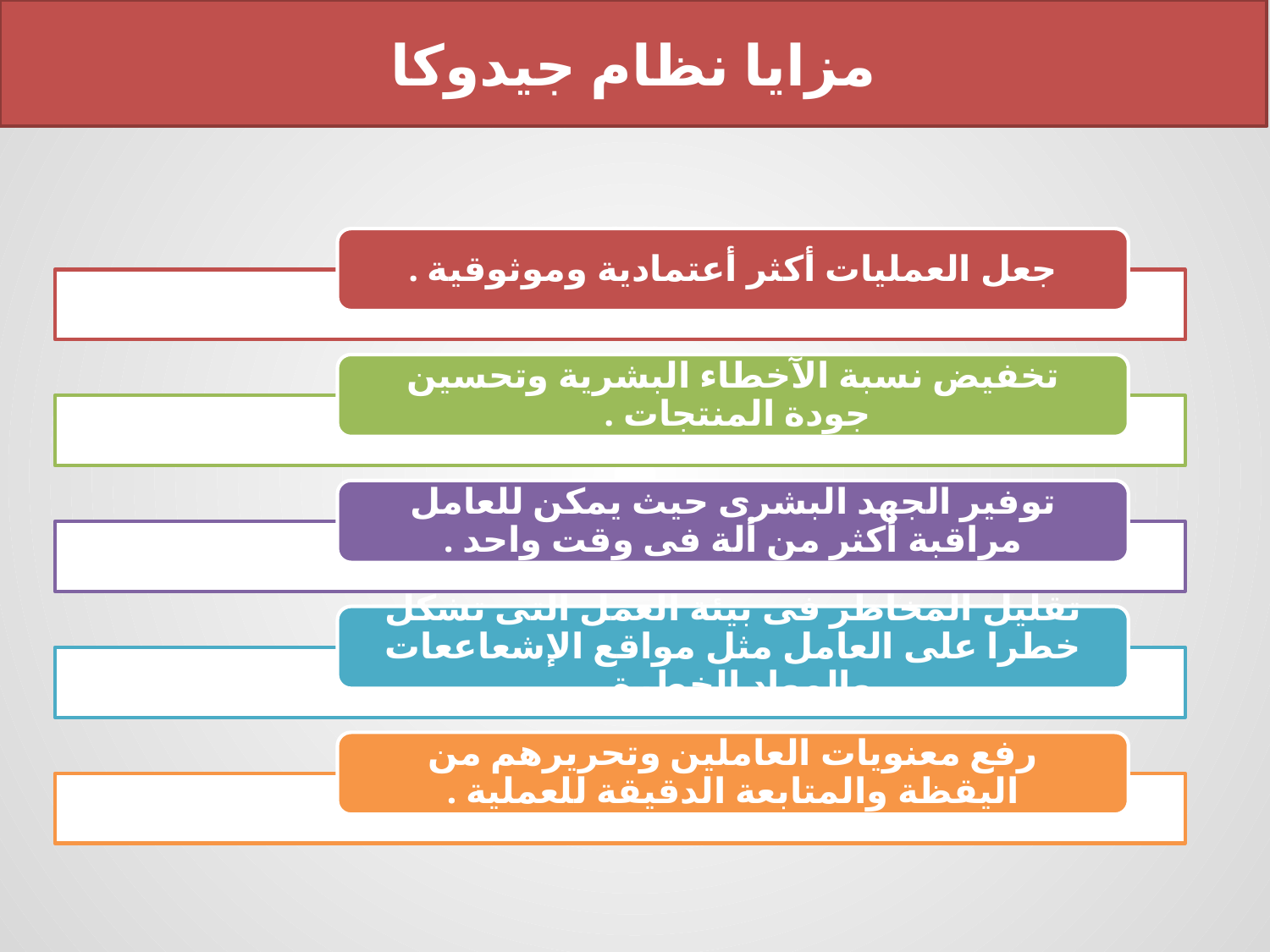

مزايا نظام جيدوكا
جعل العمليات أكثر أعتمادية وموثوقية .

تخفيض نسبة الآخطاء البشرية وتحسين جودة المنتجات .

توفير الجهد البشرى حيث يمكن للعامل مراقبة أكثر من ألة فى وقت واحد .

تقليل المخاطر فى بيئة العمل التى تشكل خطرا على العامل مثل مواقع الإشعاععات والمواد الخطرة .

رفع معنويات العاملين وتحريرهم من اليقظة والمتابعة الدقيقة للعملية .